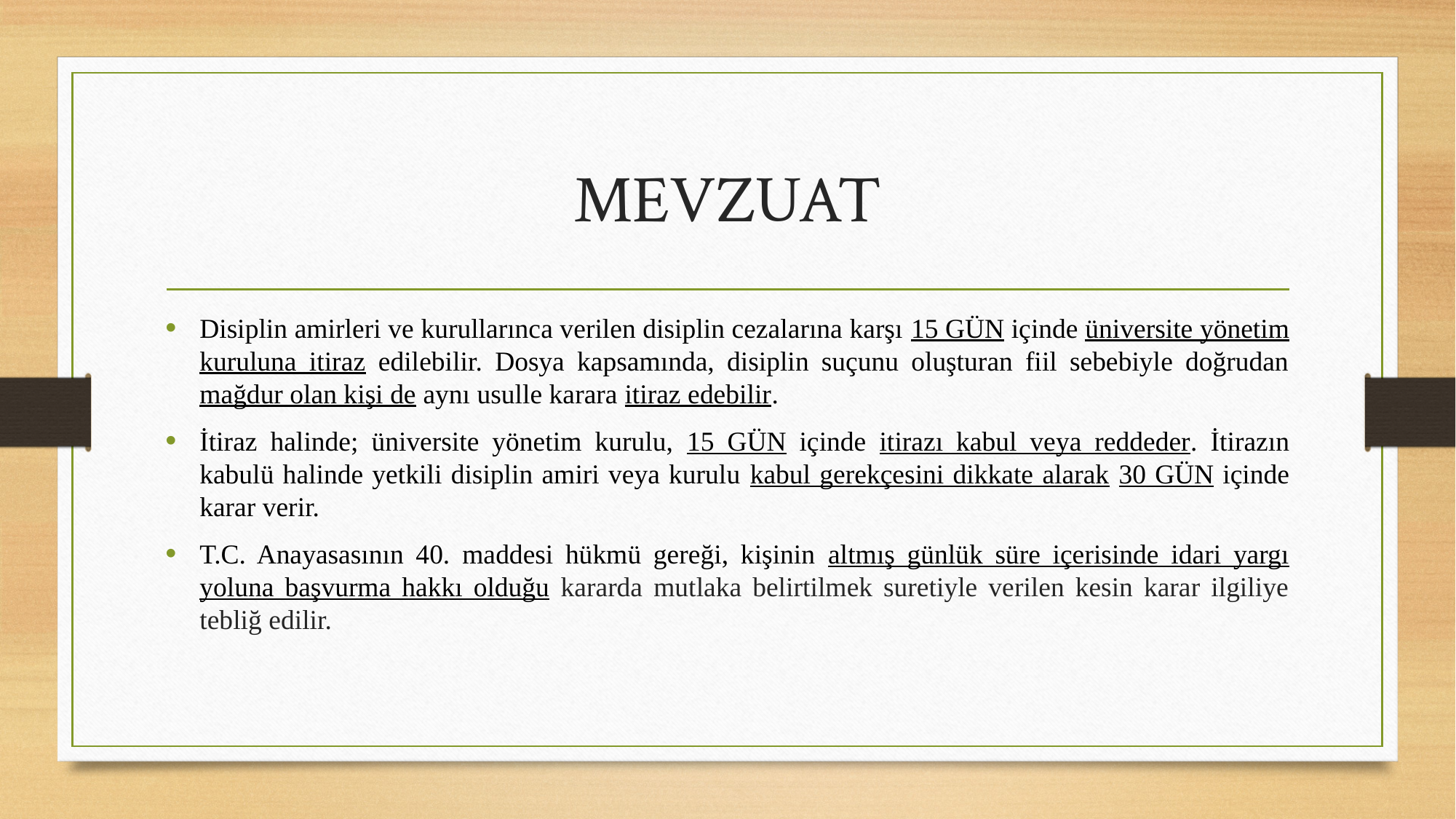

# MEVZUAT
Disiplin amirleri ve kurullarınca verilen disiplin cezalarına karşı 15 GÜN içinde üniversite yönetim kuruluna itiraz edilebilir. Dosya kapsamında, disiplin suçunu oluşturan fiil sebebiyle doğrudan mağdur olan kişi de aynı usulle karara itiraz edebilir.
İtiraz halinde; üniversite yönetim kurulu, 15 GÜN içinde itirazı kabul veya reddeder. İtirazın kabulü halinde yetkili disiplin amiri veya kurulu kabul gerekçesini dikkate alarak 30 GÜN içinde karar verir.
T.C. Anayasasının 40. maddesi hükmü gereği, kişinin altmış günlük süre içerisinde idari yargı yoluna başvurma hakkı olduğu kararda mutlaka belirtilmek suretiyle verilen kesin karar ilgiliye tebliğ edilir.